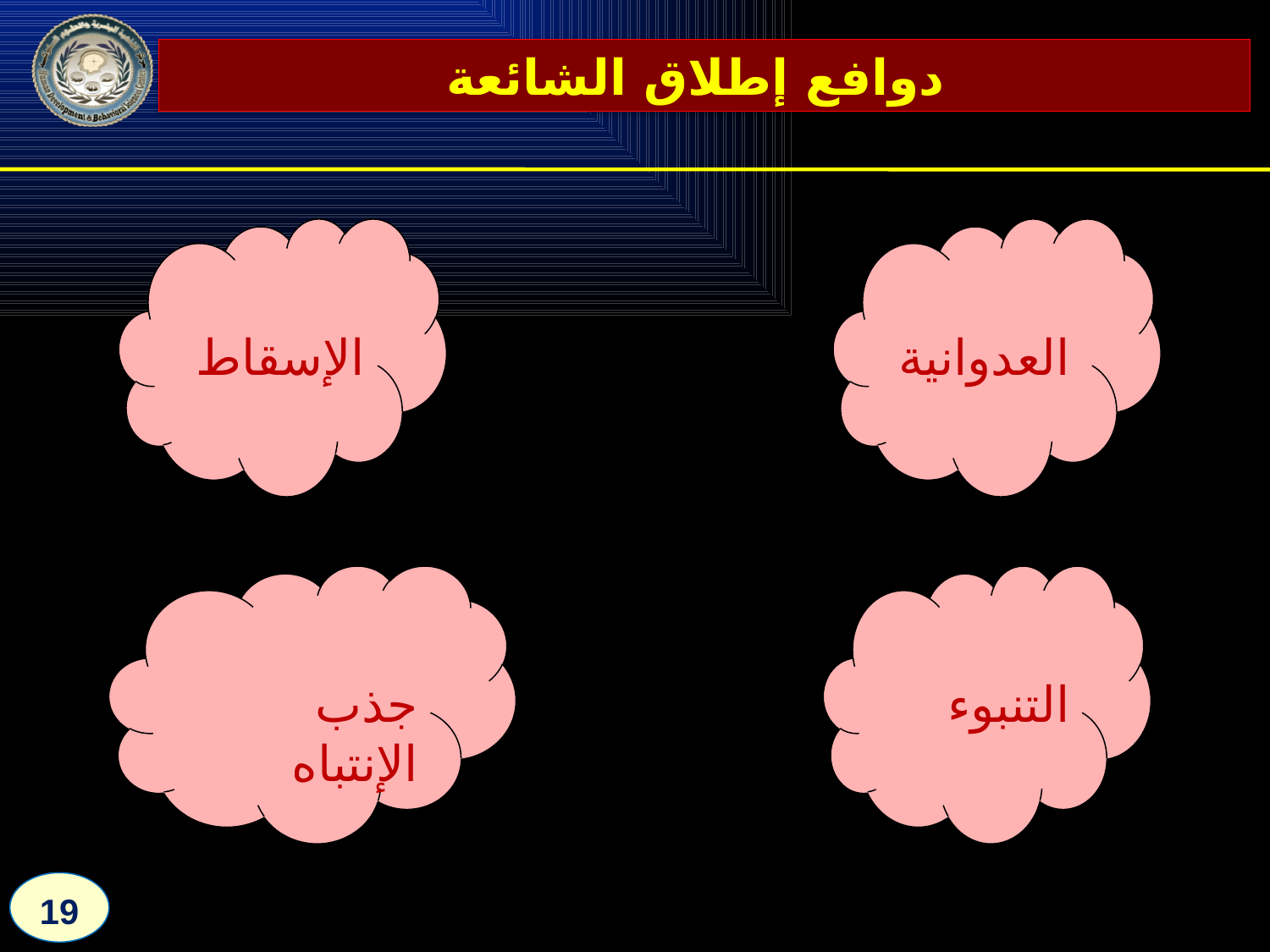

دوافع إطلاق الشائعة

 الإسقاط

العدوانية

جذب الإنتباه

 التنبوء
19